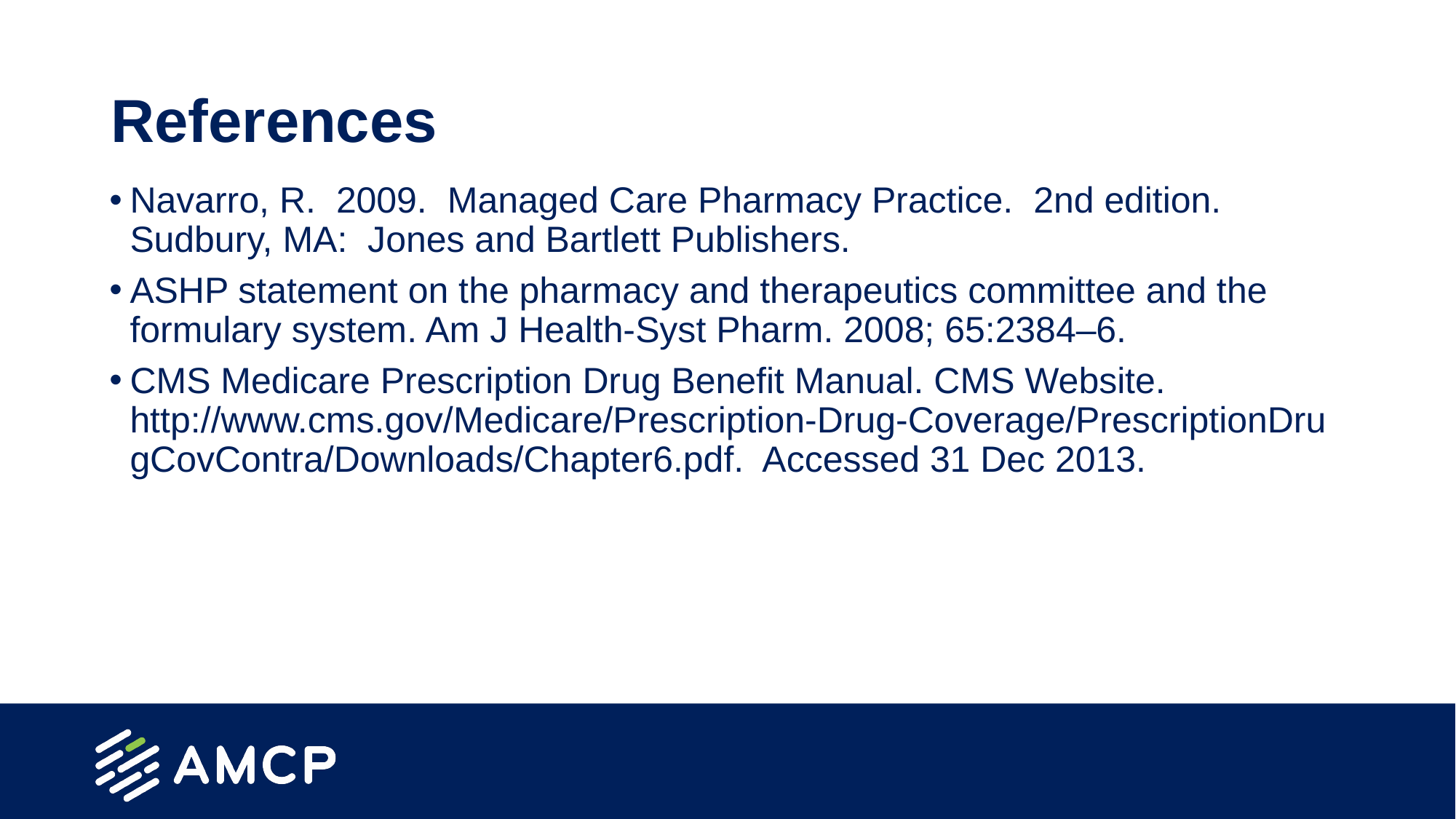

# References
Navarro, R.  2009.  Managed Care Pharmacy Practice.  2nd edition. Sudbury, MA:  Jones and Bartlett Publishers.
ASHP statement on the pharmacy and therapeutics committee and the formulary system. Am J Health-Syst Pharm. 2008; 65:2384–6.
CMS Medicare Prescription Drug Benefit Manual. CMS Website. http://www.cms.gov/Medicare/Prescription-Drug-Coverage/PrescriptionDrugCovContra/Downloads/Chapter6.pdf.  Accessed 31 Dec 2013.